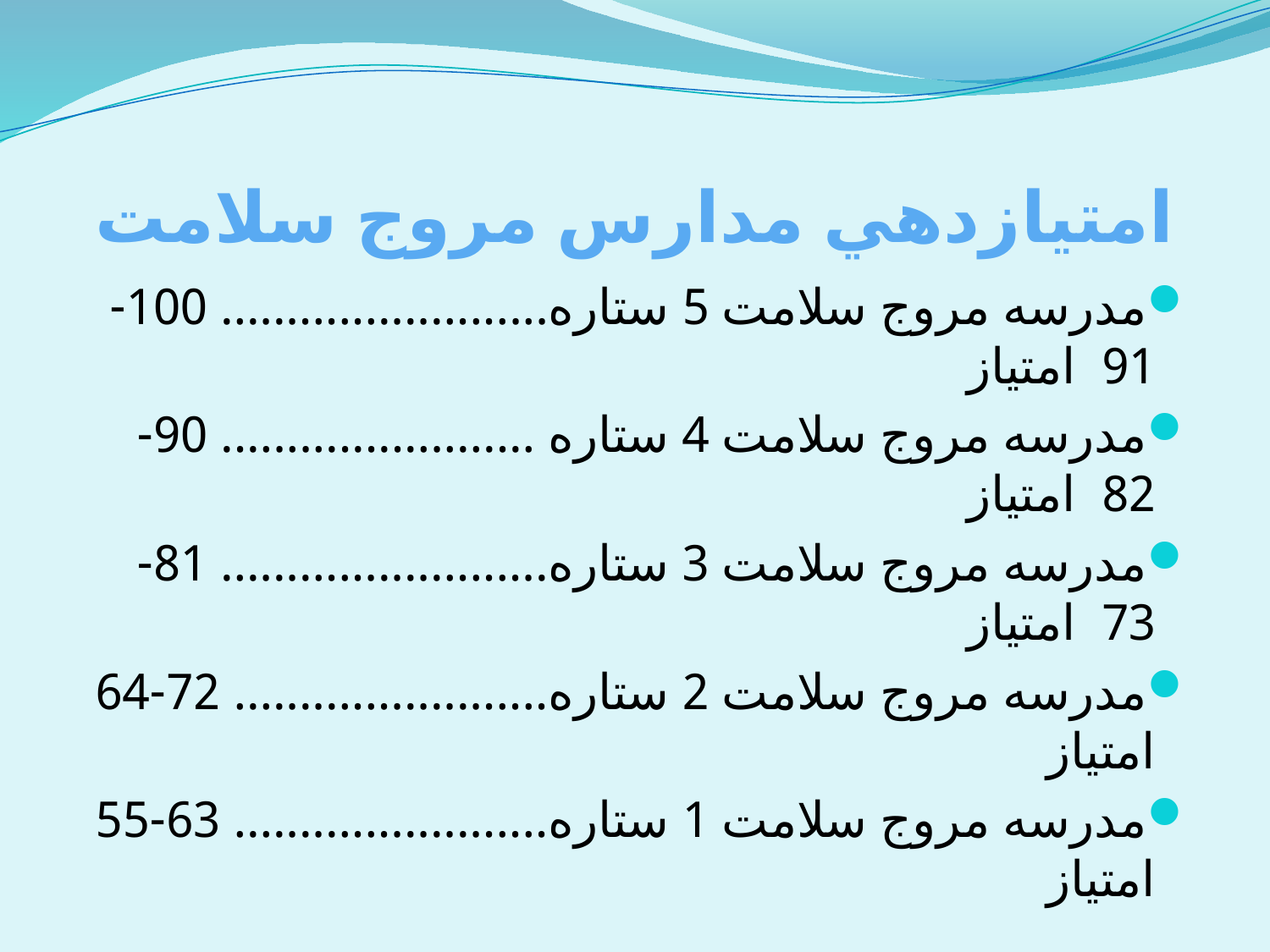

# امتيازدهي مدارس مروج سلامت
مدرسه مروج سلامت 5 ستاره......................... 100-91  امتیاز
مدرسه مروج سلامت 4 ستاره ........................ 90-82  امتیاز
مدرسه مروج سلامت 3 ستاره......................... 81-73  امتیاز
مدرسه مروج سلامت 2 ستاره........................ 72-64  امتیاز
مدرسه مروج سلامت 1 ستاره........................ 63-55  امتیاز